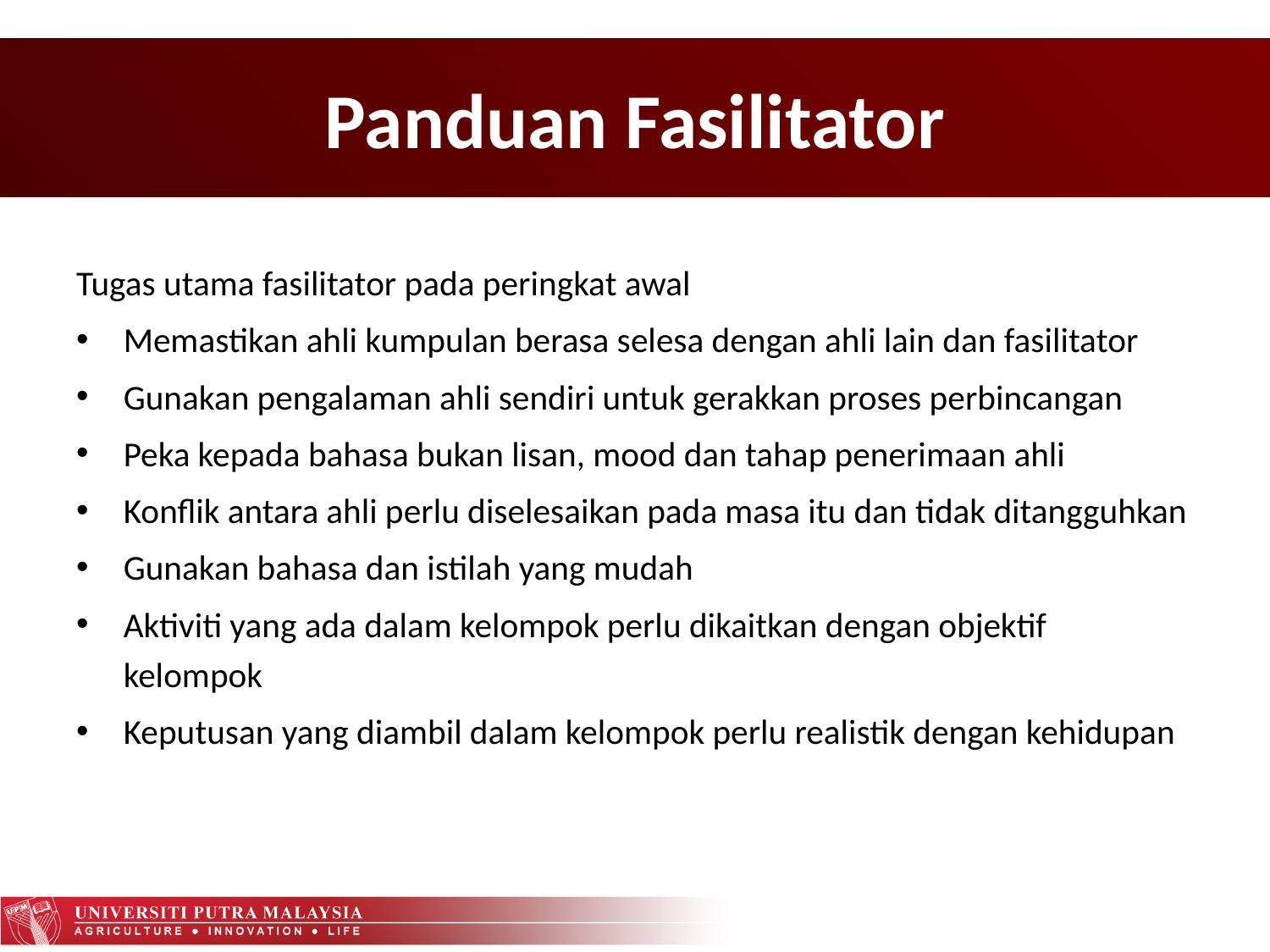

# Panduan Fasilitator
Tugas utama fasilitator pada peringkat awal
Memastikan ahli kumpulan berasa selesa dengan ahli lain dan fasilitator
Gunakan pengalaman ahli sendiri untuk gerakkan proses perbincangan
Peka kepada bahasa bukan lisan, mood dan tahap penerimaan ahli
Konflik antara ahli perlu diselesaikan pada masa itu dan tidak ditangguhkan
Gunakan bahasa dan istilah yang mudah
Aktiviti yang ada dalam kelompok perlu dikaitkan dengan objektif kelompok
Keputusan yang diambil dalam kelompok perlu realistik dengan kehidupan